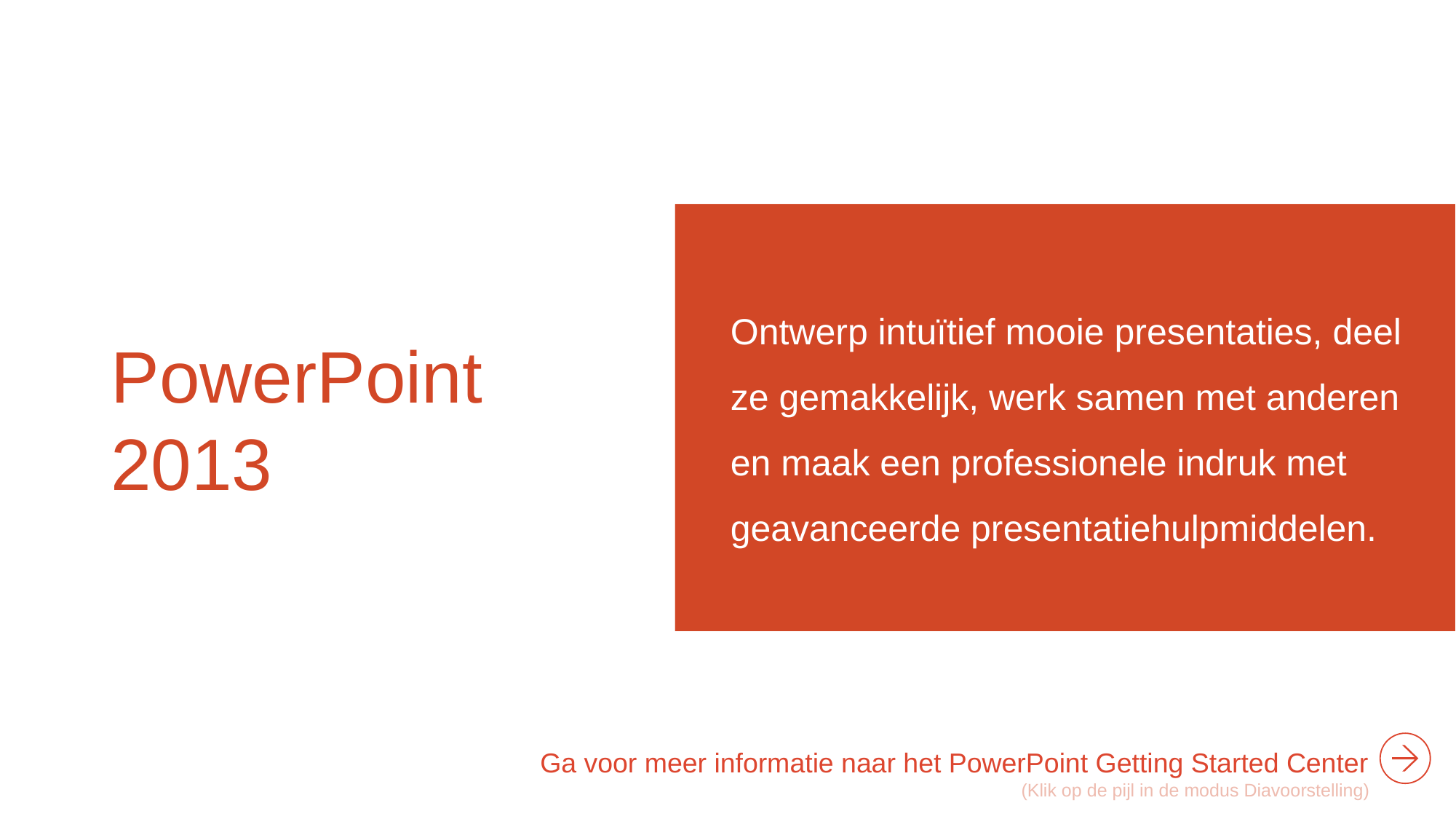

Ontwerp intuïtief mooie presentaties, deel ze gemakkelijk, werk samen met anderen en maak een professionele indruk met geavanceerde presentatiehulpmiddelen.
# PowerPoint 2013
Ga voor meer informatie naar het PowerPoint Getting Started Center

(Klik op de pijl in de modus Diavoorstelling)